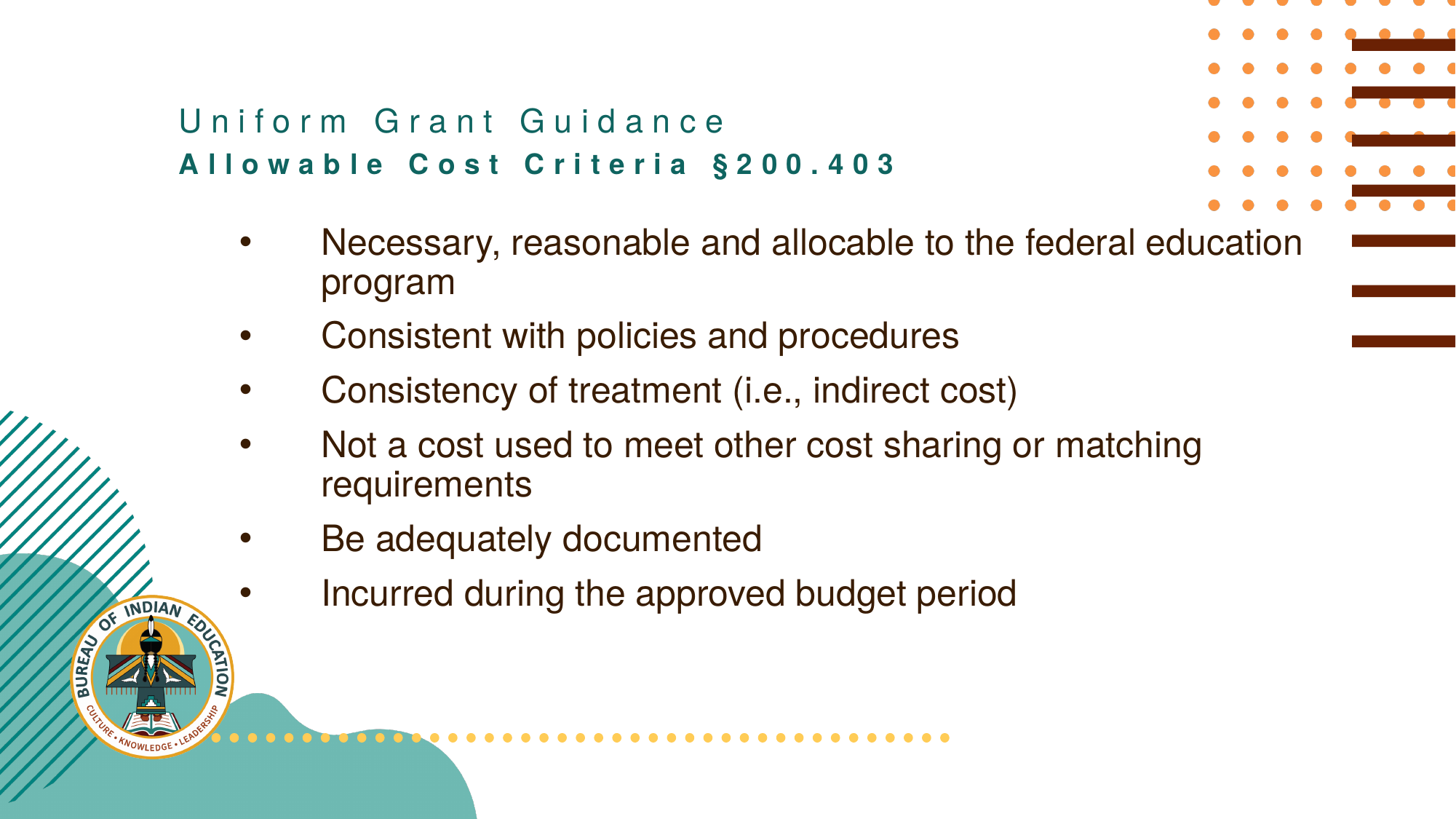

# ) Uniform Grant Guidance Allowable Cost Criteria §200.403  Grant (
Necessary, reasonable and allocable to the federal education program
Consistent with policies and procedures
Consistency of treatment (i.e., indirect cost)
Not a cost used to meet other cost sharing or matching requirements
Be adequately documented
Incurred during the approved budget period